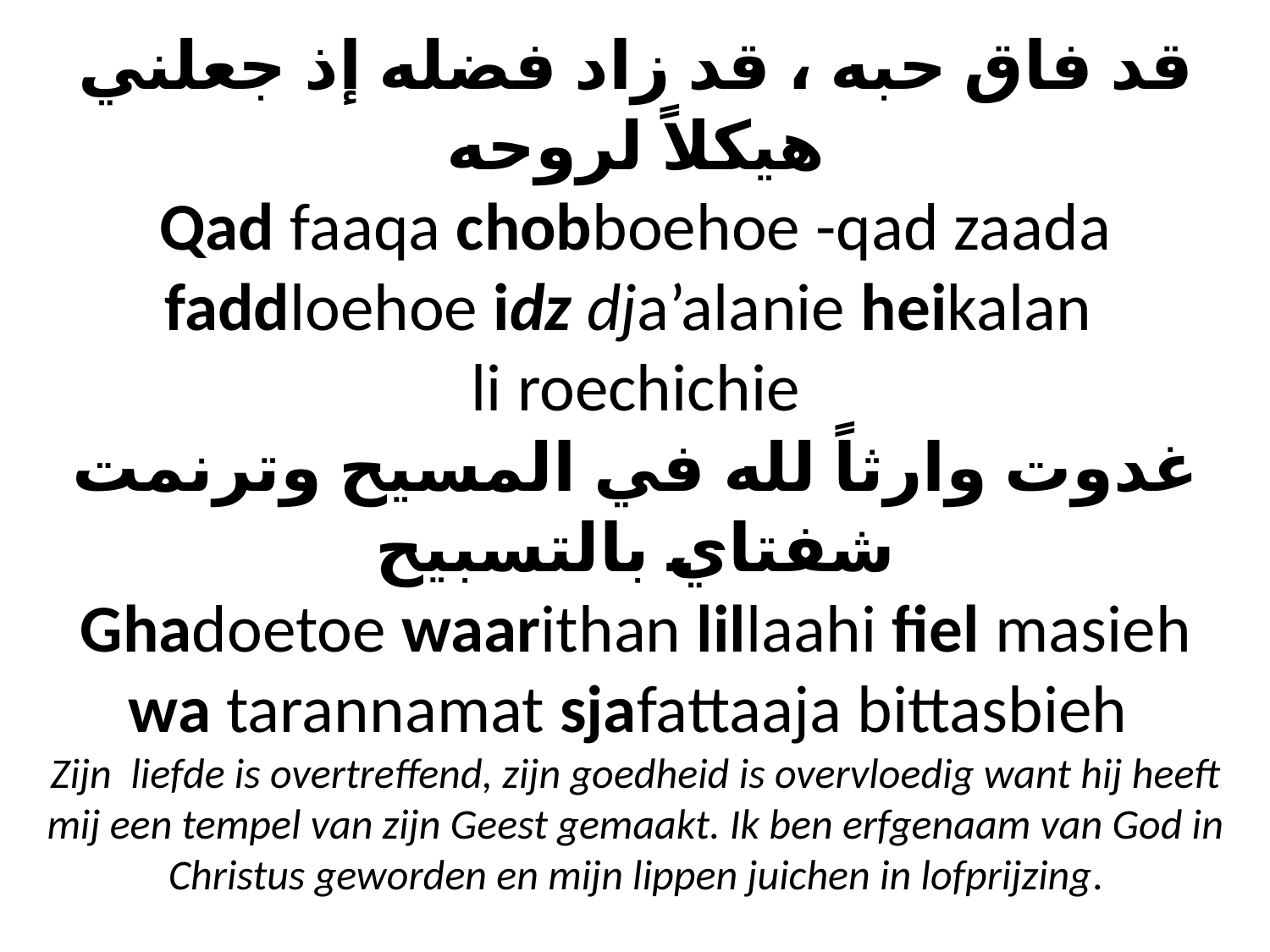

قد فاق حبه ، قد زاد فضله إذ جعلني هيكلاً لروحه
Qad faaqa chobboehoe -qad zaada faddloehoe idz dja’alanie heikalan
li roechichie
غدوت وارثاً لله في المسيح وترنمت شفتاي بالتسبيح
Ghadoetoe waarithan lillaahi fiel masieh wa tarannamat sjafattaaja bittasbieh
Zijn  liefde is overtreffend, zijn goedheid is overvloedig want hij heeft mij een tempel van zijn Geest gemaakt. Ik ben erfgenaam van God in Christus geworden en mijn lippen juichen in lofprijzing.